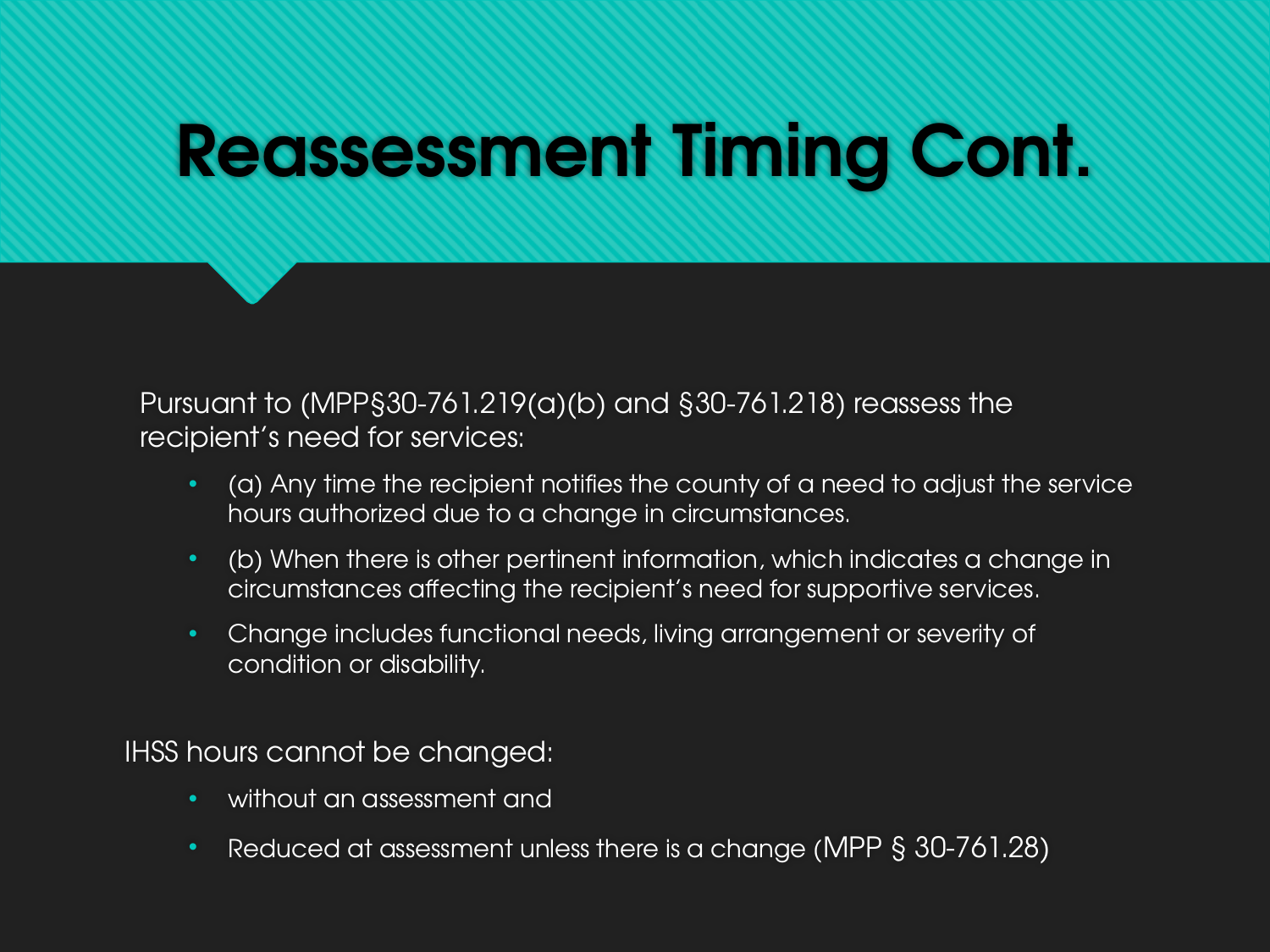

# Reassessment Timing Cont.
Pursuant to (MPP§30-761.219(a)(b) and §30-761.218) reassess the recipient’s need for services:
(a) Any time the recipient notifies the county of a need to adjust the service hours authorized due to a change in circumstances.
(b) When there is other pertinent information, which indicates a change in circumstances affecting the recipient’s need for supportive services.
Change includes functional needs, living arrangement or severity of condition or disability.

IHSS hours cannot be changed:
without an assessment and
Reduced at assessment unless there is a change (MPP § 30-761.28)